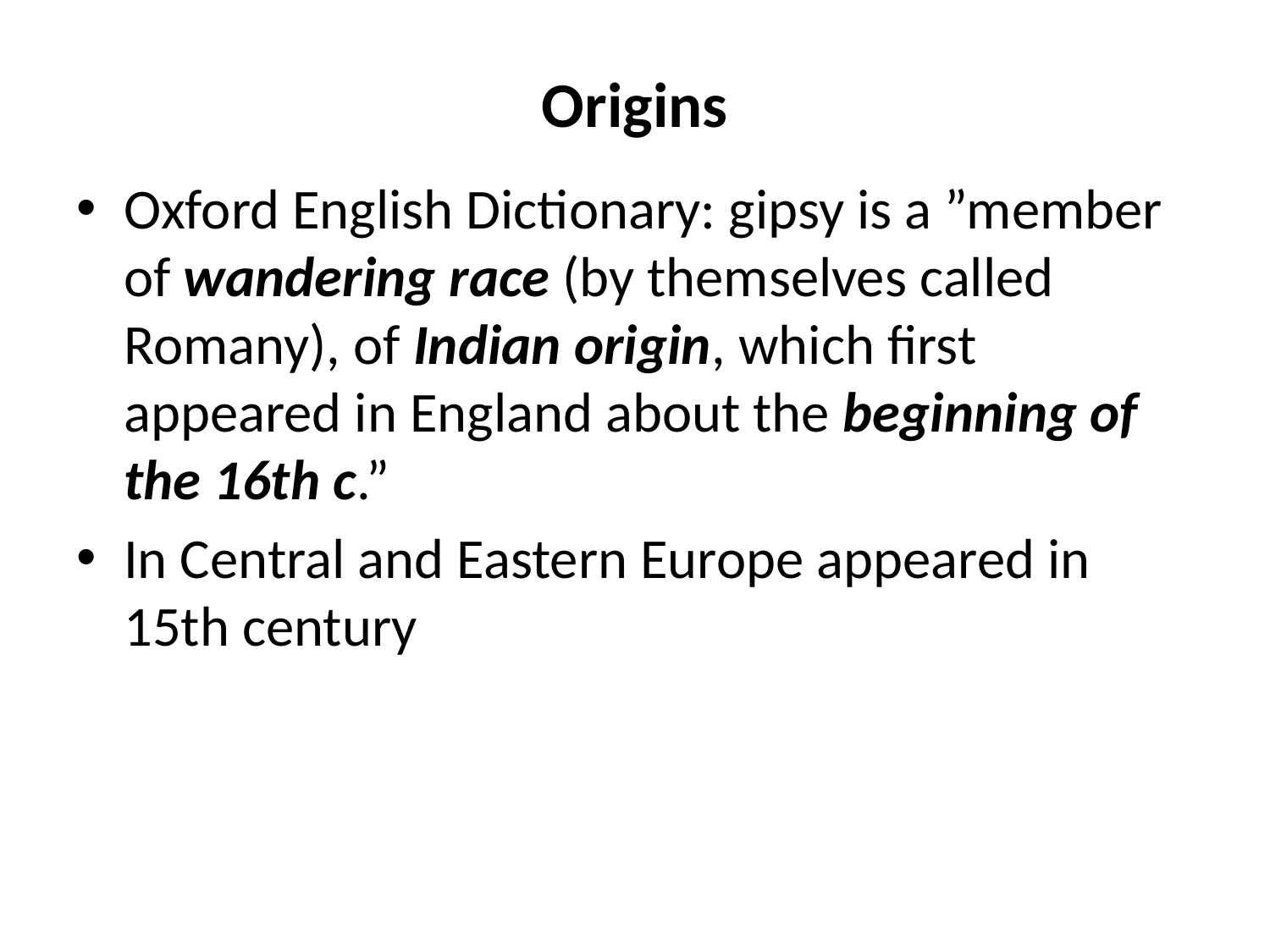

# Origins
Oxford English Dictionary: gipsy is a ”member of wandering race (by themselves called Romany), of Indian origin, which first appeared in England about the beginning of the 16th c.”
In Central and Eastern Europe appeared in 15th century